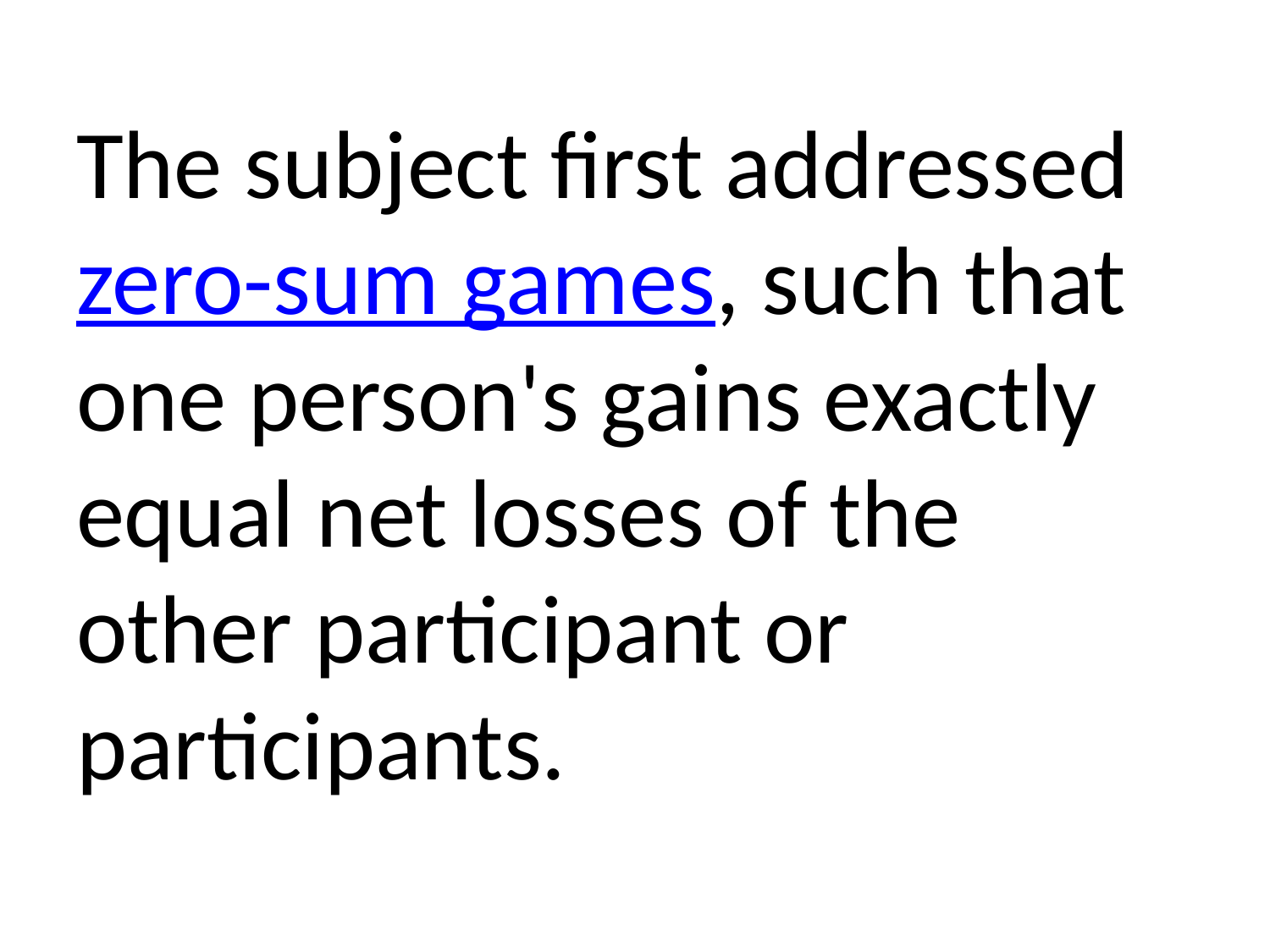

The subject first addressed zero-sum games, such that one person's gains exactly equal net losses of the other participant or participants.